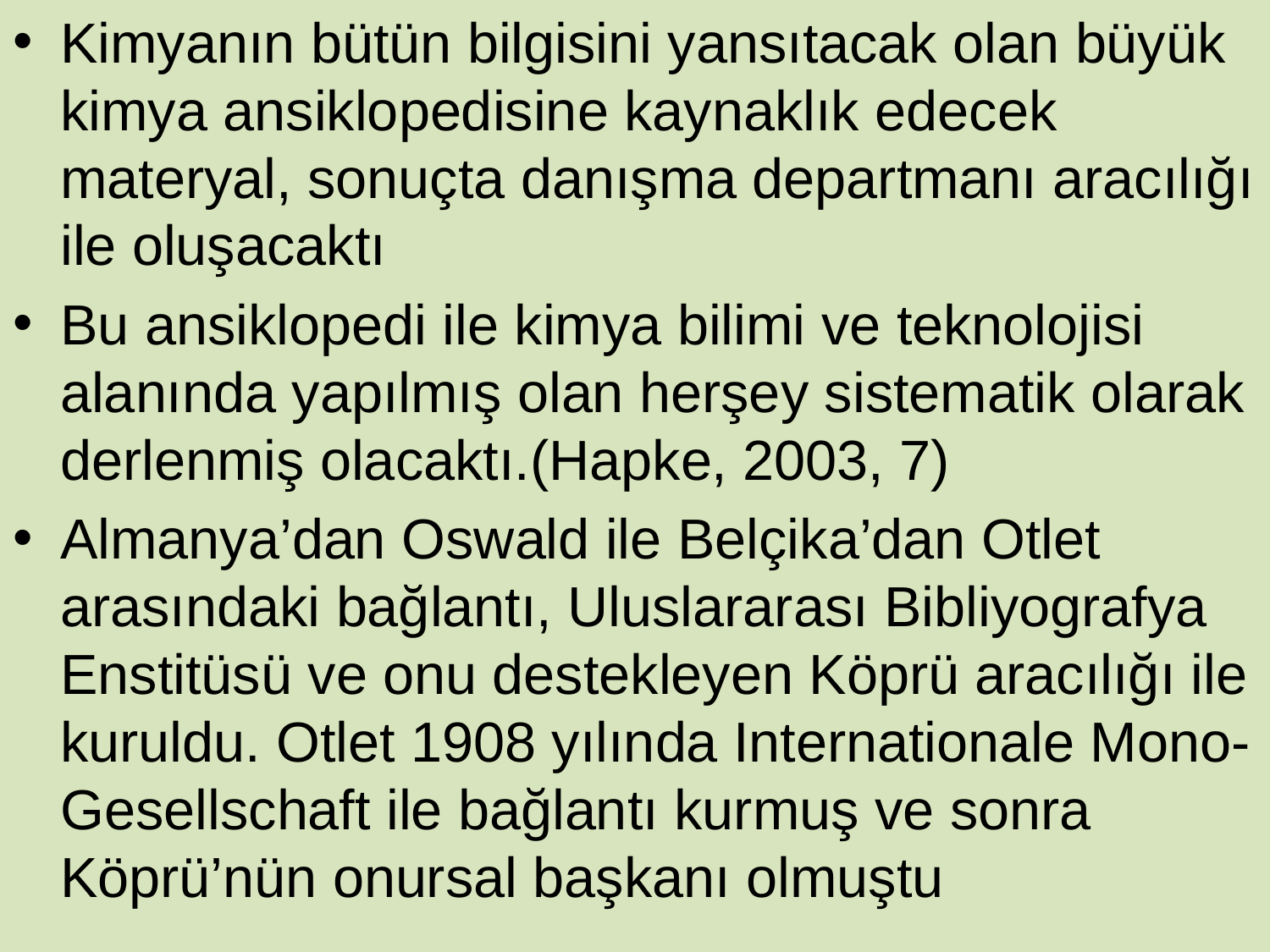

Kimyanın bütün bilgisini yansıtacak olan büyük kimya ansiklopedisine kaynaklık edecek materyal, sonuçta danışma departmanı aracılığı ile oluşacaktı
Bu ansiklopedi ile kimya bilimi ve teknolojisi alanında yapılmış olan herşey sistematik olarak derlenmiş olacaktı.(Hapke, 2003, 7)
Almanya’dan Oswald ile Belçika’dan Otlet arasındaki bağlantı, Uluslararası Bibliyografya Enstitüsü ve onu destekleyen Köprü aracılığı ile kuruldu. Otlet 1908 yılında Internationale Mono-Gesellschaft ile bağlantı kurmuş ve sonra Köprü’nün onursal başkanı olmuştu